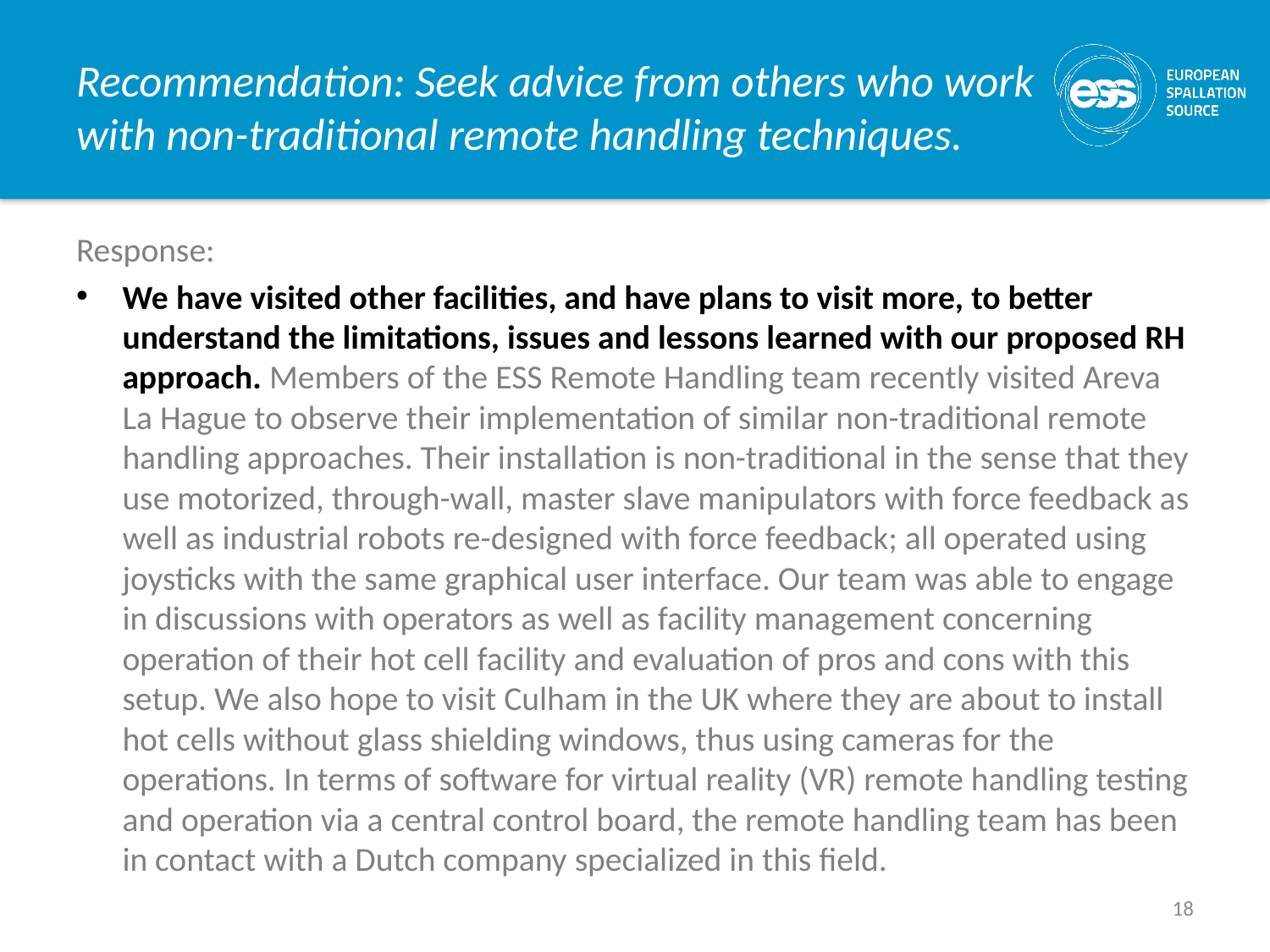

# Recommendation: Seek advice from others who work with non-traditional remote handling techniques.
Response:
We have visited other facilities, and have plans to visit more, to better understand the limitations, issues and lessons learned with our proposed RH approach. Members of the ESS Remote Handling team recently visited Areva La Hague to observe their implementation of similar non-traditional remote handling approaches. Their installation is non-traditional in the sense that they use motorized, through-wall, master slave manipulators with force feedback as well as industrial robots re-designed with force feedback; all operated using joysticks with the same graphical user interface. Our team was able to engage in discussions with operators as well as facility management concerning operation of their hot cell facility and evaluation of pros and cons with this setup. We also hope to visit Culham in the UK where they are about to install hot cells without glass shielding windows, thus using cameras for the operations. In terms of software for virtual reality (VR) remote handling testing and operation via a central control board, the remote handling team has been in contact with a Dutch company specialized in this field.
18